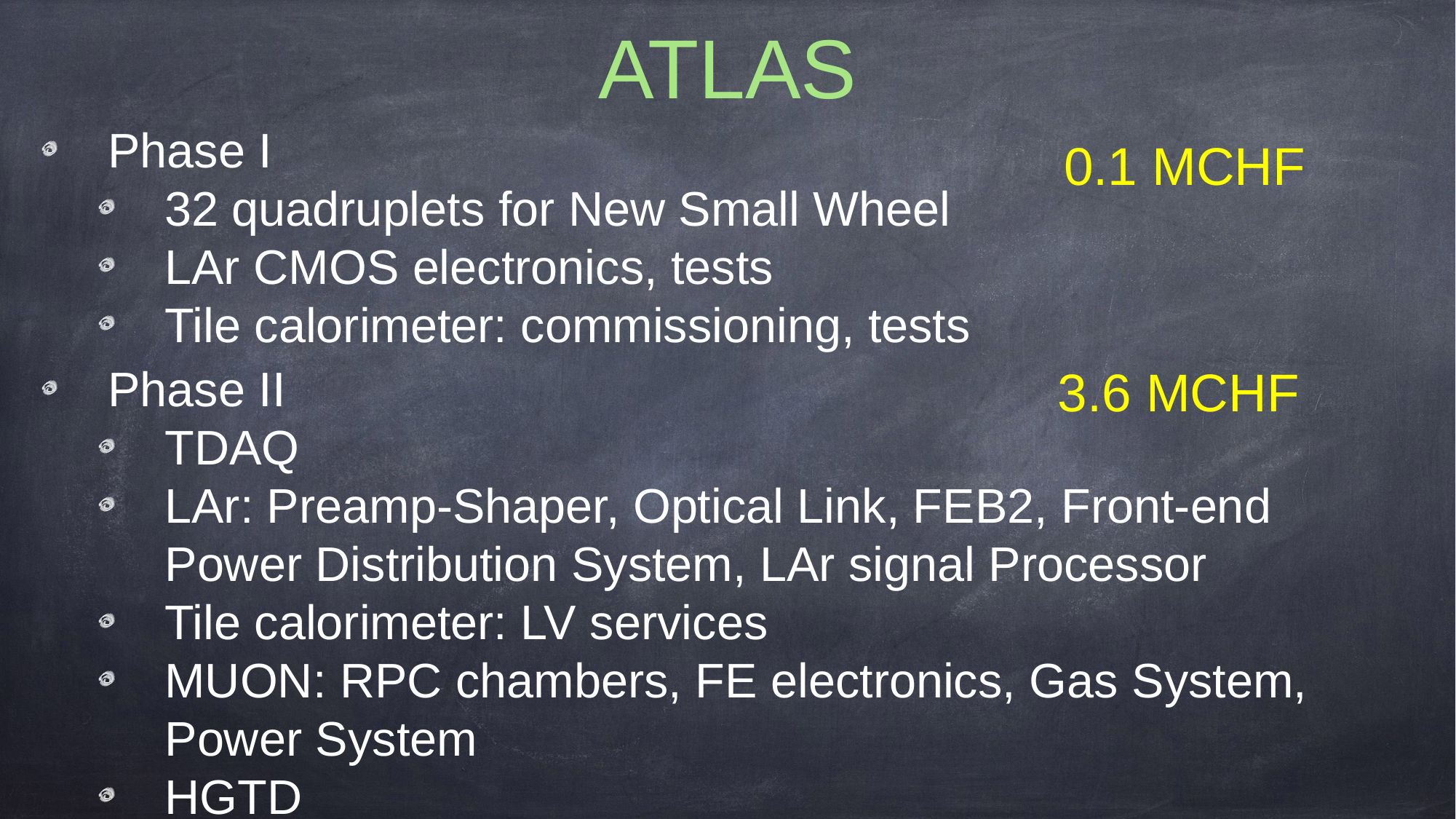

# ATLAS
Phase I
32 quadruplets for New Small Wheel
LAr CMOS electronics, tests
Tile calorimeter: commissioning, tests
0.1 MCHF
Phase II
TDAQ
LAr: Preamp-Shaper, Optical Link, FEB2, Front-end Power Distribution System, LAr signal Processor
Tile calorimeter: LV services
MUON: RPC chambers, FE electronics, Gas System, Power System
HGTD
3.6 MCHF
29